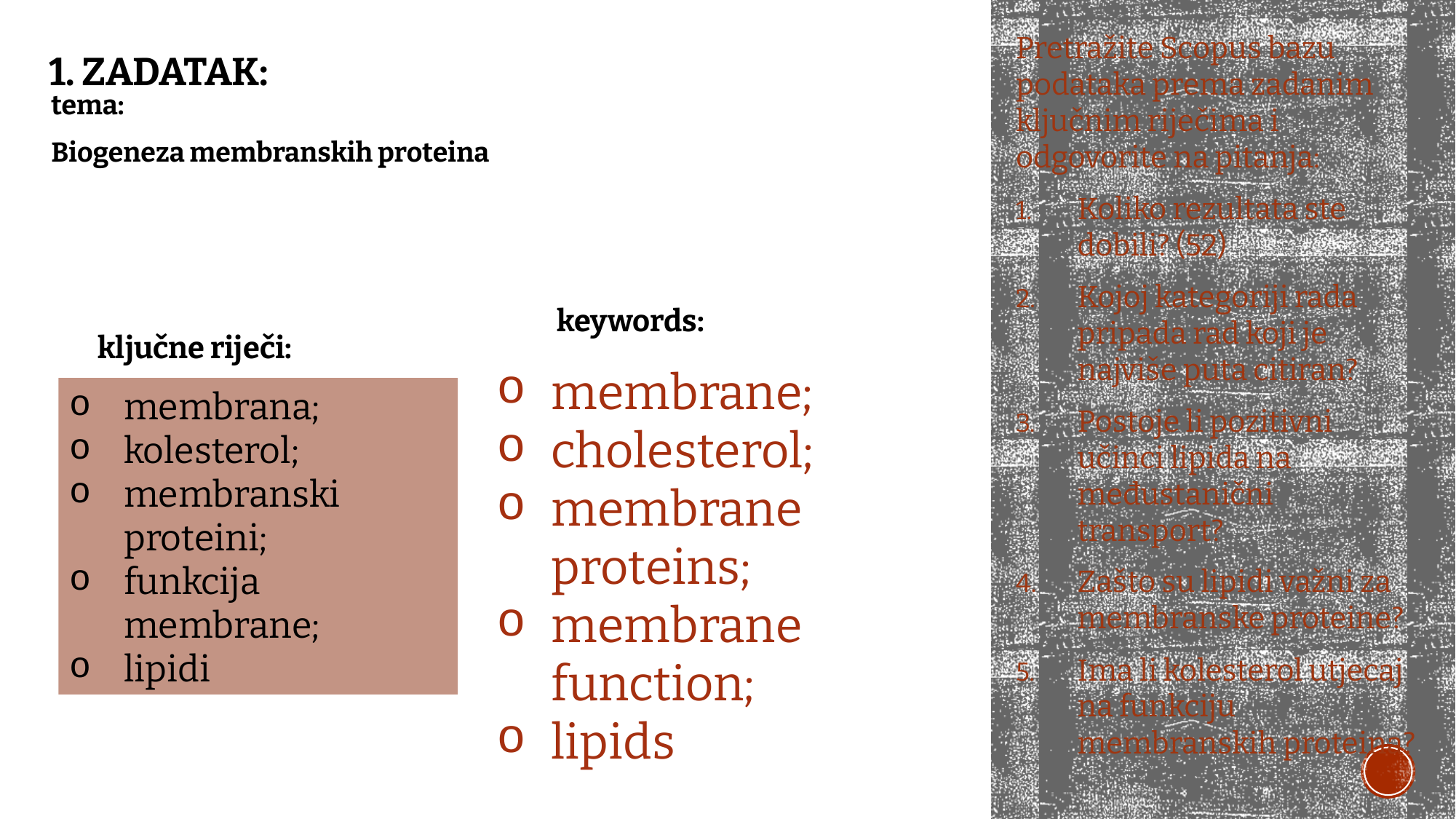

1. Zadatak:
Pretražite Scopus bazu podataka prema zadanim ključnim riječima i odgovorite na pitanja:
Koliko rezultata ste dobili? (52)
Kojoj kategoriji rada pripada rad koji je najviše puta citiran?
Postoje li pozitivni učinci lipida na međustanični transport?
Zašto su lipidi važni za membranske proteine?
Ima li kolesterol utjecaj na funkciju membranskih proteina?

tema:
Biogeneza membranskih proteina

keywords:

ključne riječi:
membrane;
cholesterol;
membrane proteins;
membrane function;
lipids
membrana;
kolesterol;
membranski proteini;
funkcija membrane;
lipidi